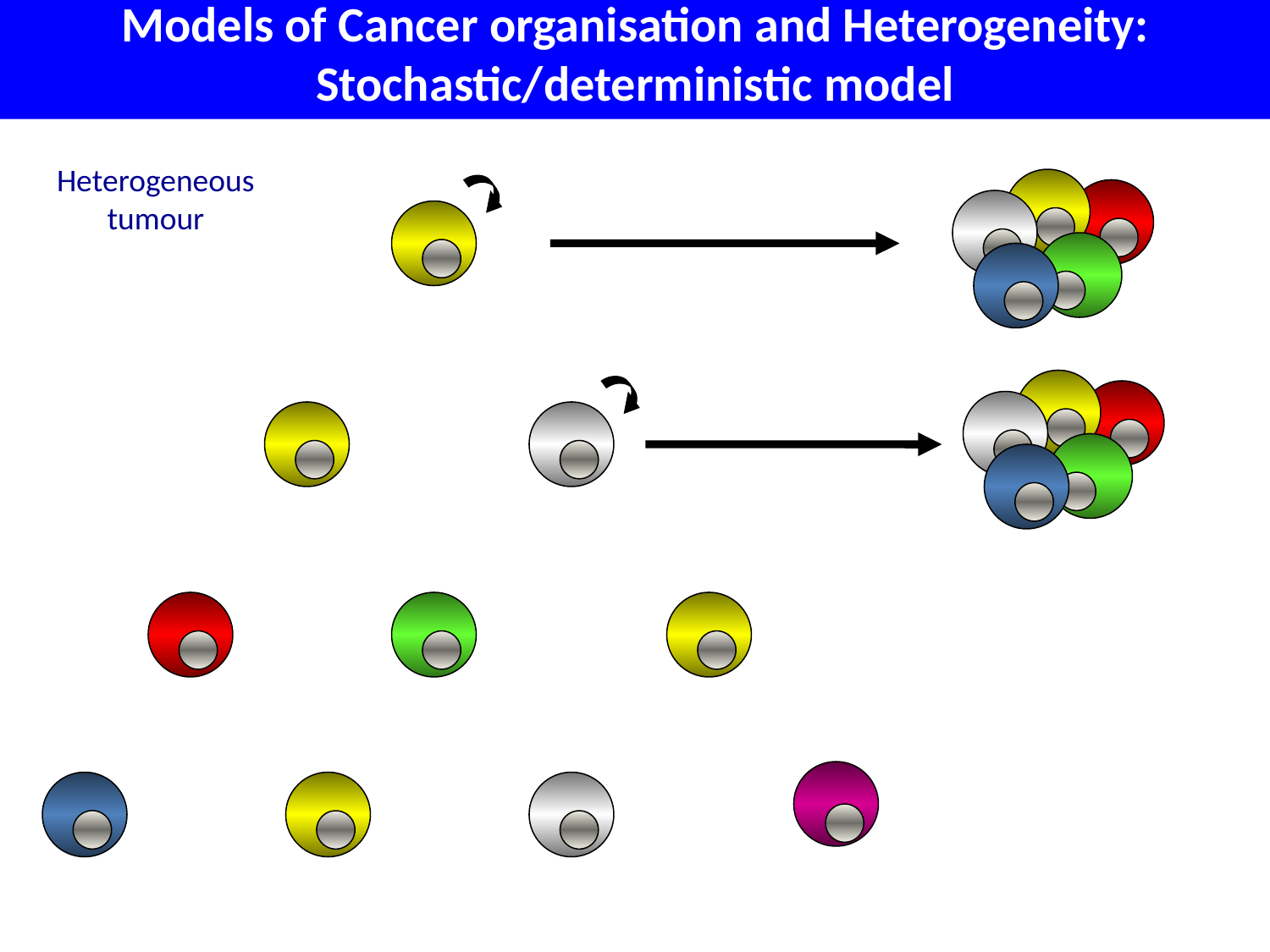

# Models of Cancer organisation and Heterogeneity: Stochastic/deterministic model
Heterogeneous
tumour